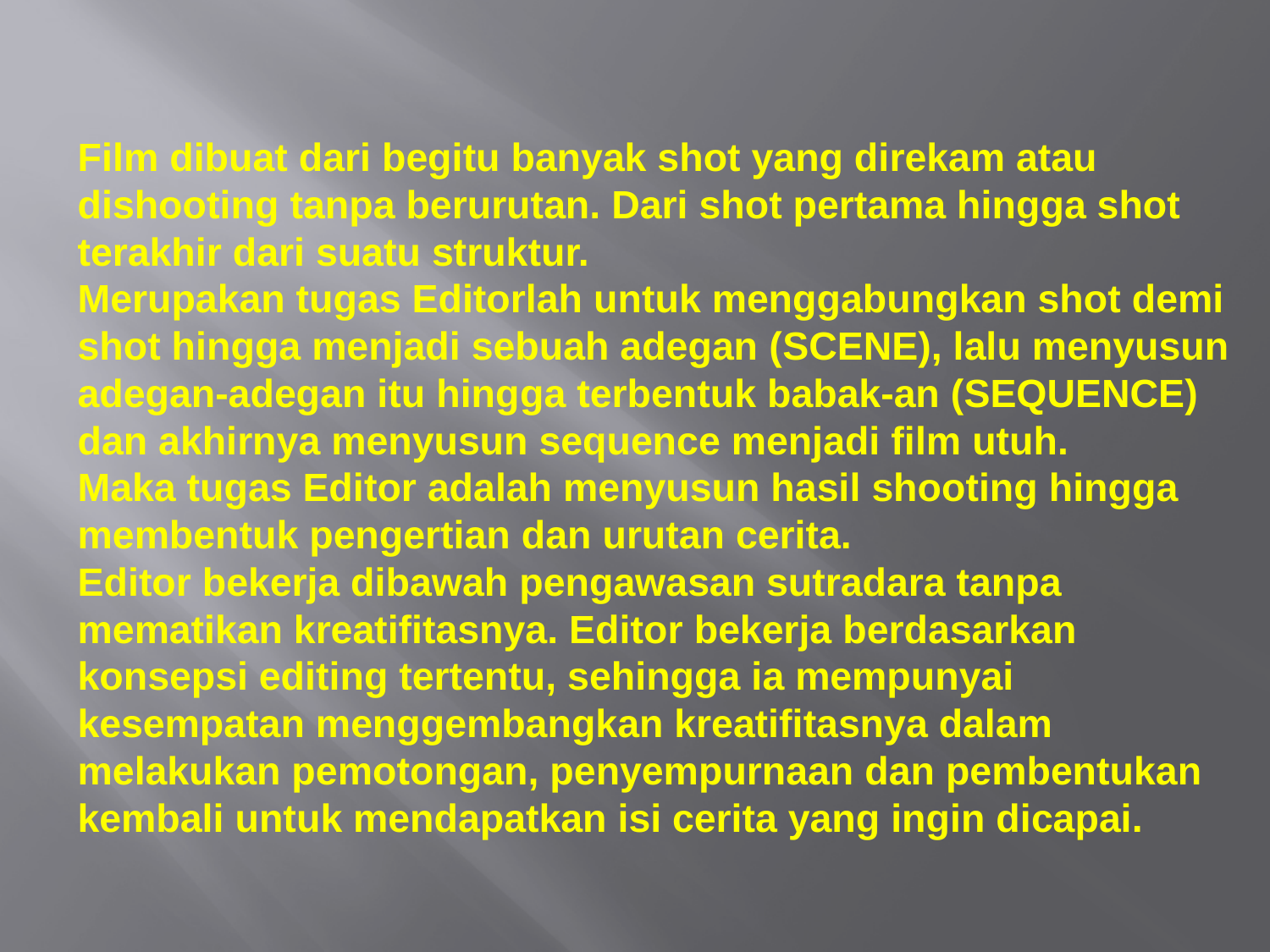

# Film dibuat dari begitu banyak shot yang direkam atau dishooting tanpa berurutan. Dari shot pertama hingga shot terakhir dari suatu struktur. Merupakan tugas Editorlah untuk menggabungkan shot demi shot hingga menjadi sebuah adegan (SCENE), lalu menyusun adegan-adegan itu hingga terbentuk babak-an (SEQUENCE) dan akhirnya menyusun sequence menjadi film utuh. Maka tugas Editor adalah menyusun hasil shooting hingga membentuk pengertian dan urutan cerita. Editor bekerja dibawah pengawasan sutradara tanpa mematikan kreatifitasnya. Editor bekerja berdasarkan konsepsi editing tertentu, sehingga ia mempunyai kesempatan menggembangkan kreatifitasnya dalam melakukan pemotongan, penyempurnaan dan pembentukan kembali untuk mendapatkan isi cerita yang ingin dicapai.